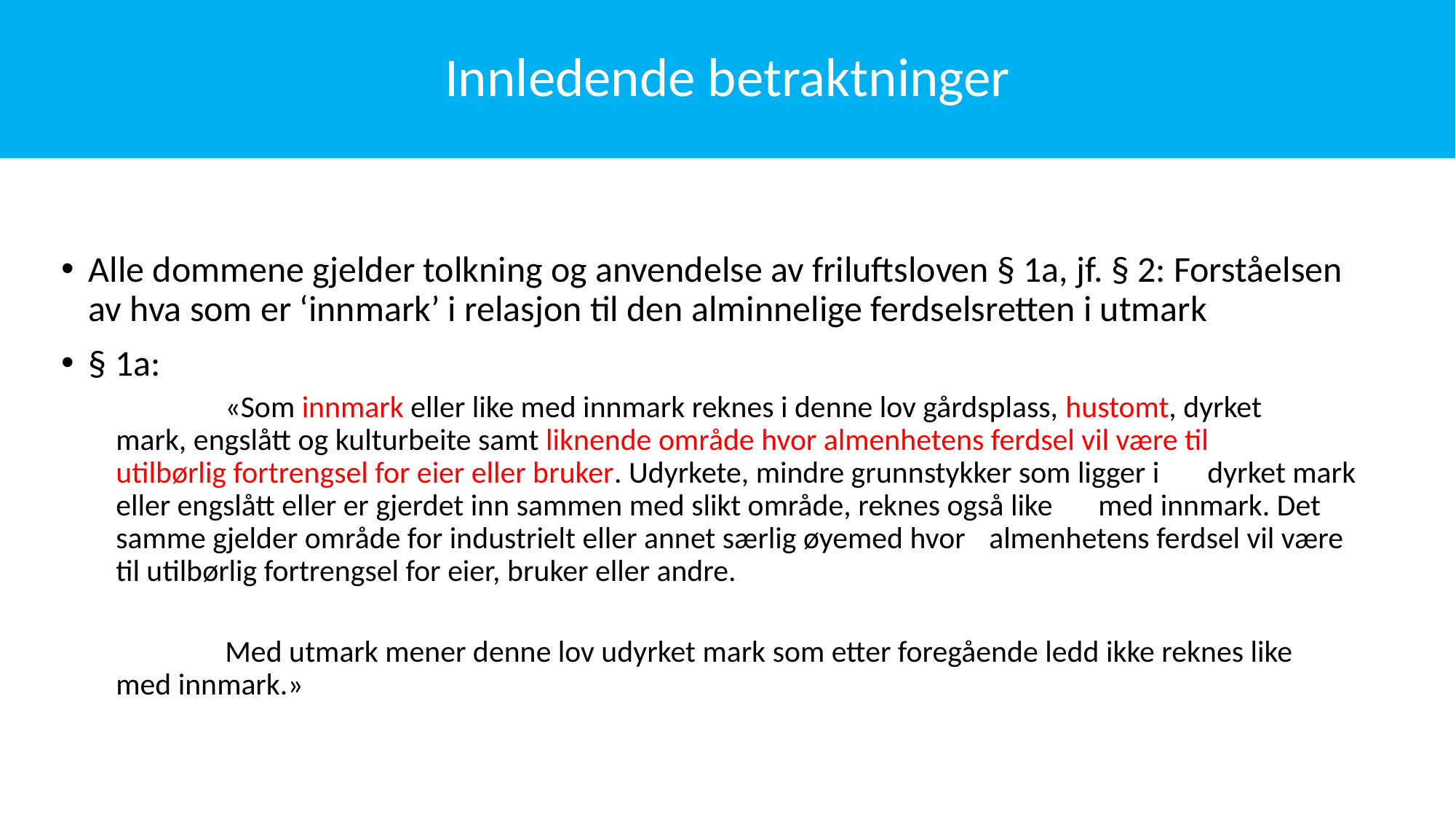

# Innledende betraktninger
Alle dommene gjelder tolkning og anvendelse av friluftsloven § 1a, jf. § 2: Forståelsen av hva som er ‘innmark’ i relasjon til den alminnelige ferdselsretten i utmark
§ 1a:
	«Som innmark eller like med innmark reknes i denne lov gårdsplass, hustomt, dyrket 	mark, engslått og kulturbeite samt liknende område hvor almenhetens ferdsel vil være til 	utilbørlig fortrengsel for eier eller bruker. Udyrkete, mindre grunnstykker som ligger i 	dyrket mark eller engslått eller er gjerdet inn sammen med slikt område, reknes også like 	med innmark. Det samme gjelder område for industrielt eller annet særlig øyemed hvor 	almenhetens ferdsel vil være til utilbørlig fortrengsel for eier, bruker eller andre.

	Med utmark mener denne lov udyrket mark som etter foregående ledd ikke reknes like 	med innmark.»